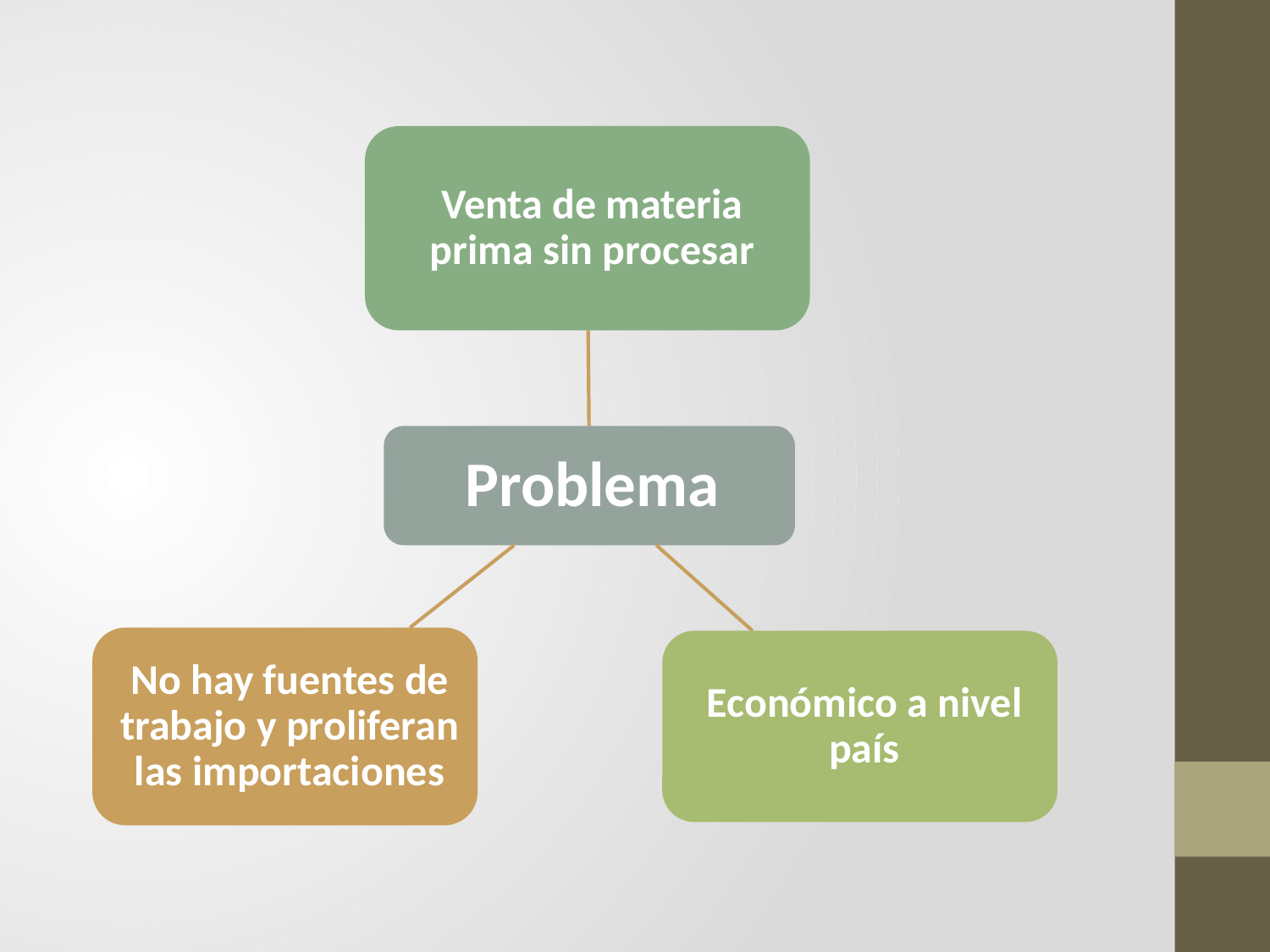

Problema
Venta de materia prima sin procesar
Económico a nivel país
No hay fuentes de trabajo y proliferan las importaciones